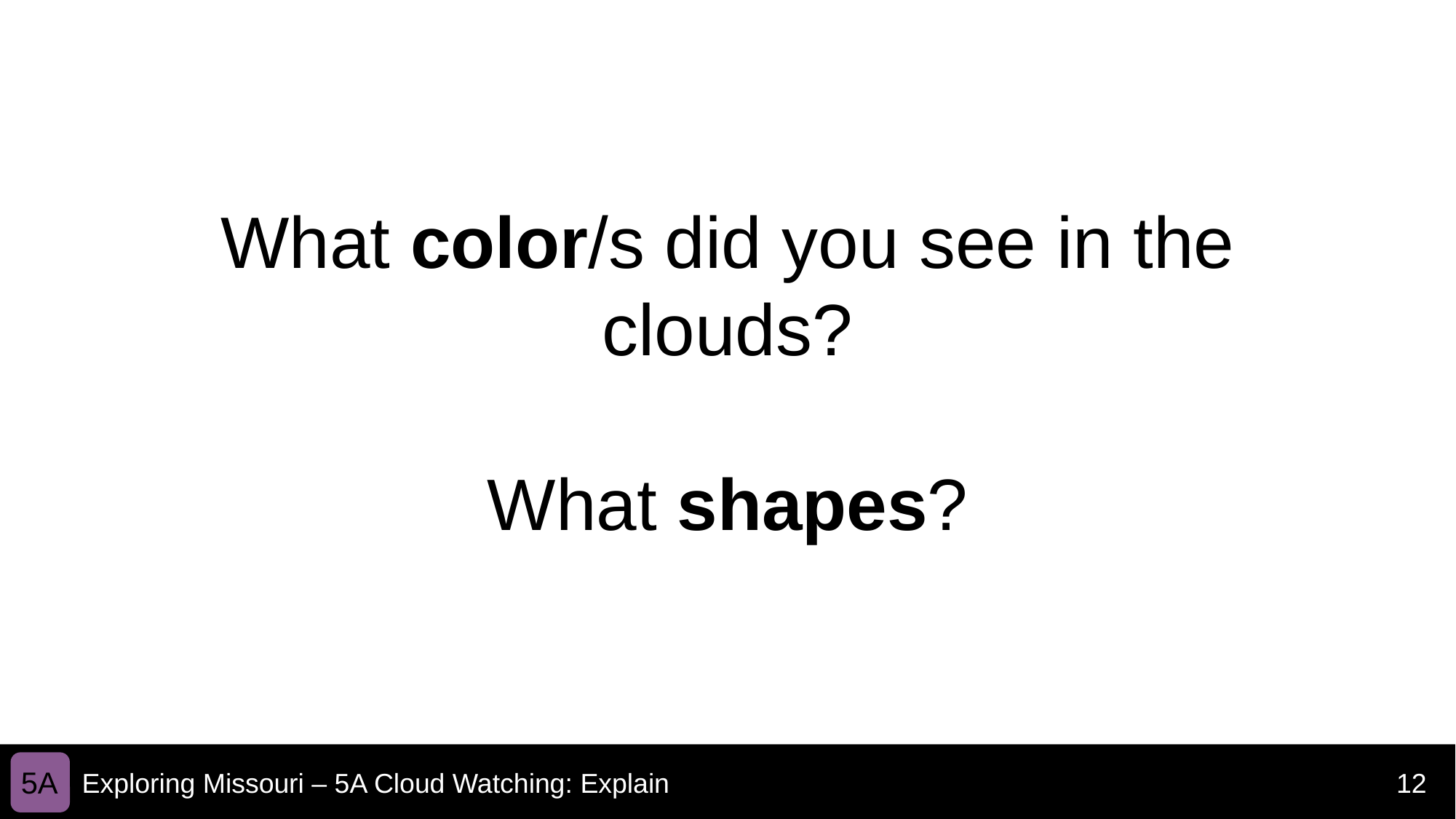

What color/s did you see in the clouds?

What shapes?

5A
Exploring Missouri – 5A Cloud Watching: Explain
12